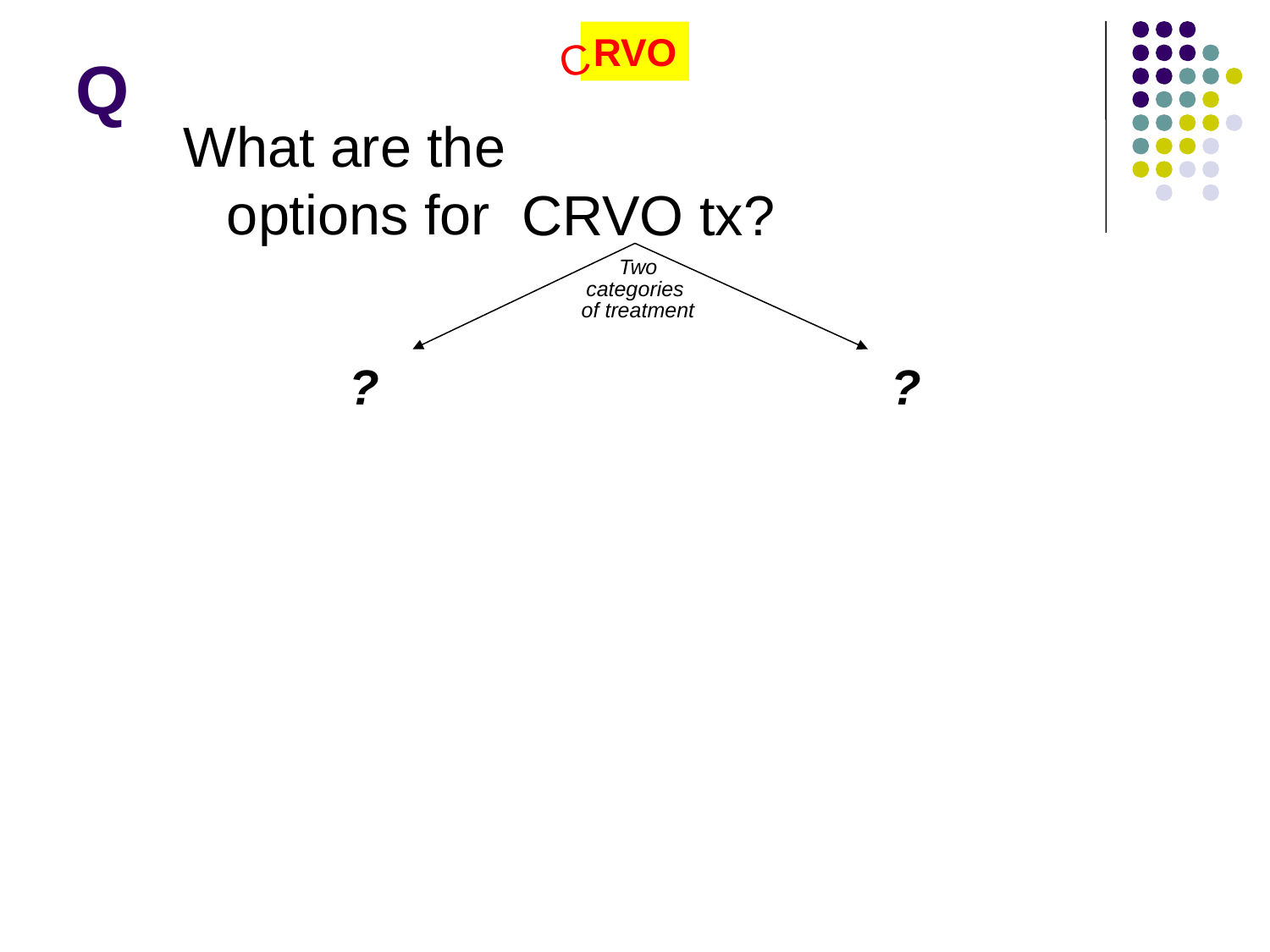

RVO
C
Q
What are the options for
CRVO tx?

Two categories  of treatment
?
?